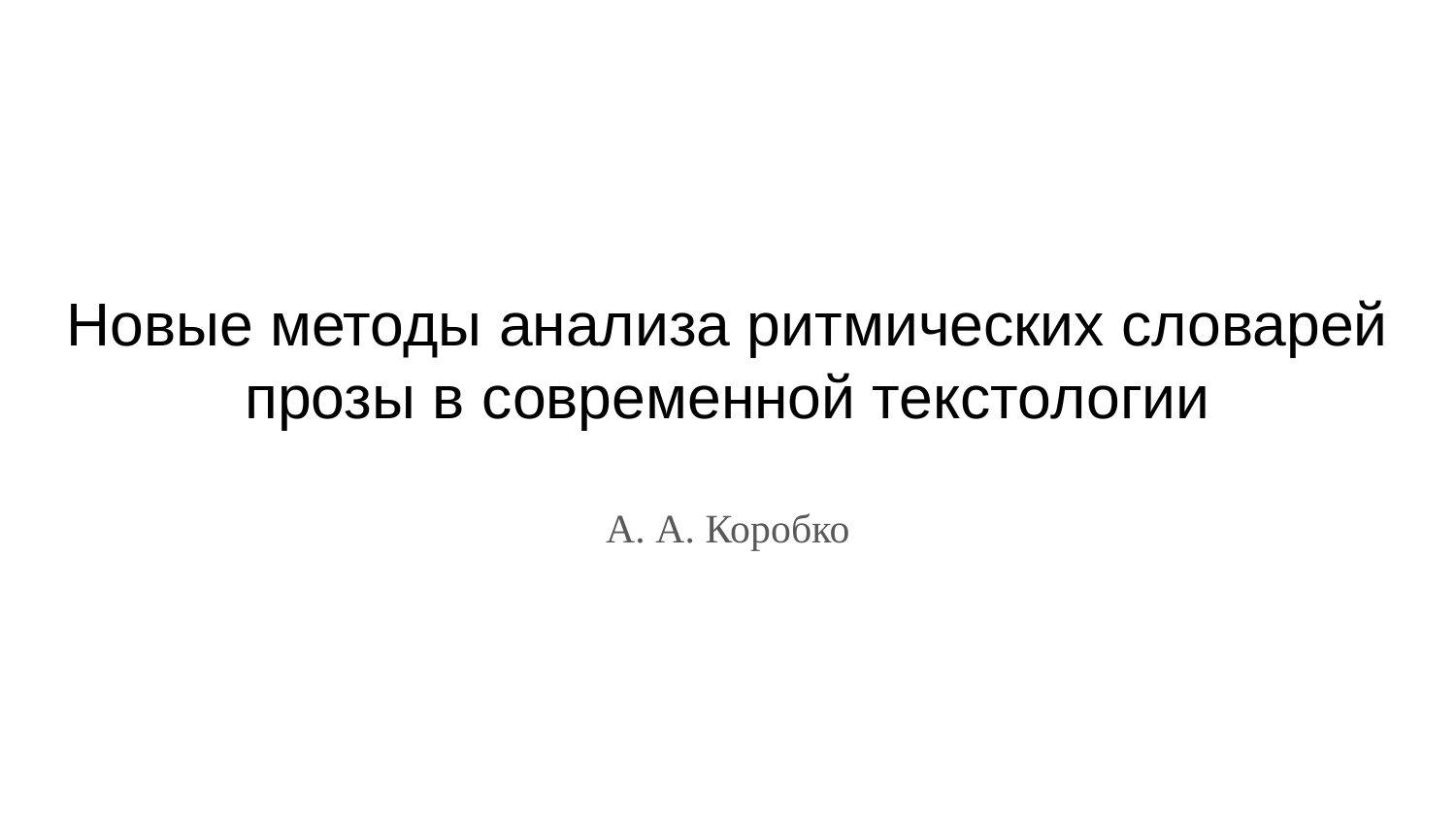

# Новые методы анализа ритмических словарей прозы в современной текстологии
А. А. Коробко